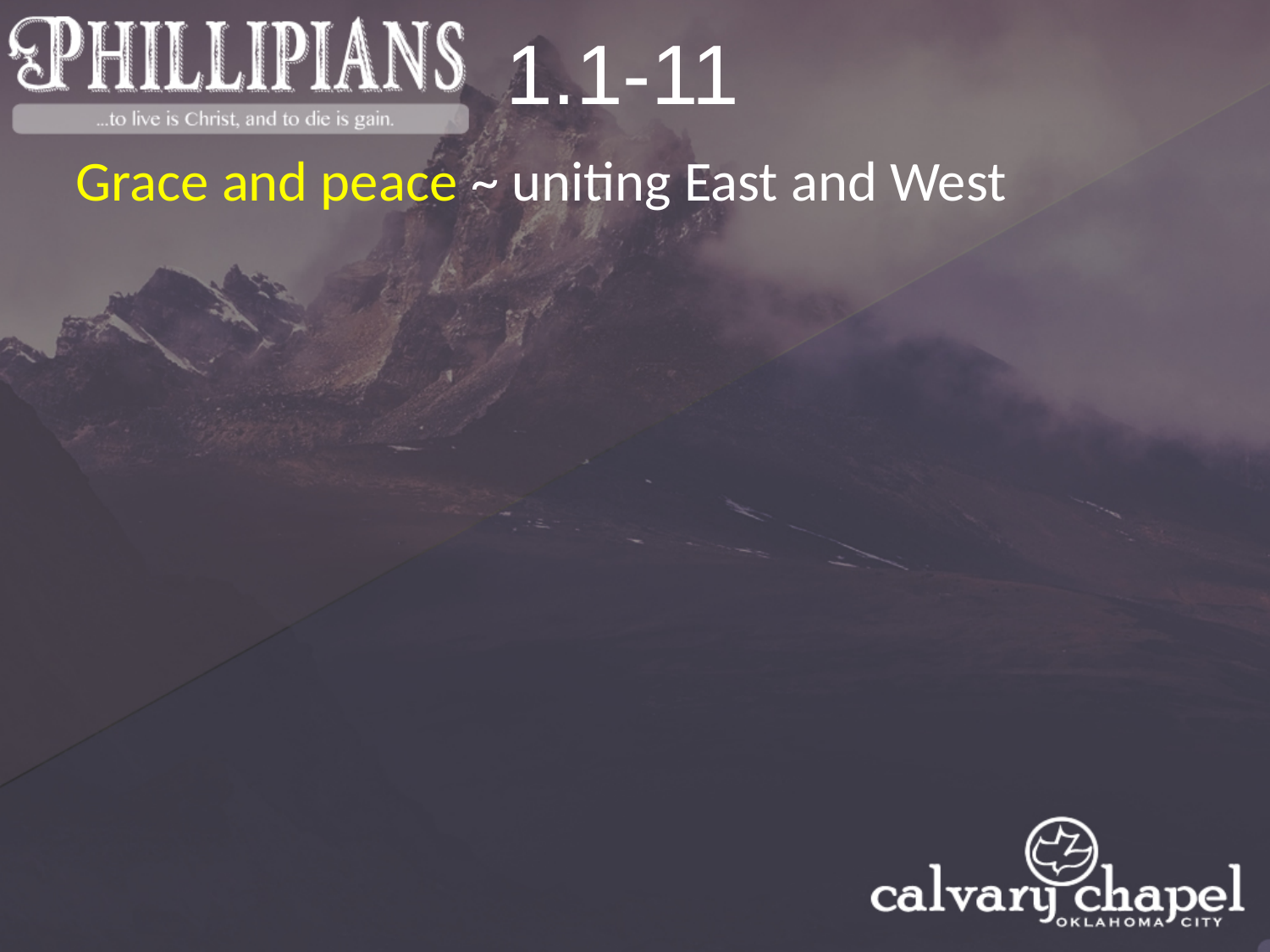

1.1-11
Grace and peace ~ uniting East and West